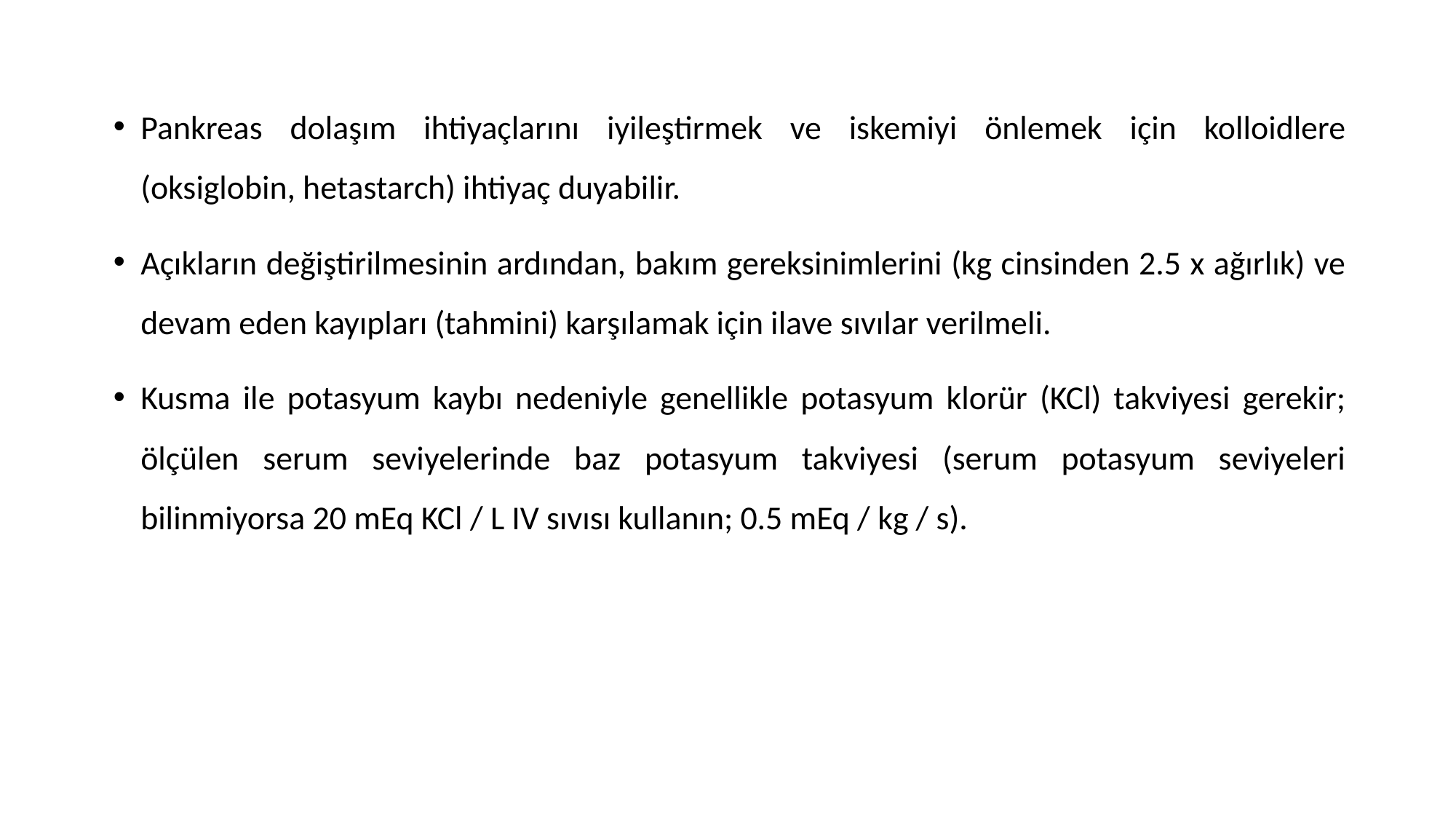

Pankreas dolaşım ihtiyaçlarını iyileştirmek ve iskemiyi önlemek için kolloidlere (oksiglobin, hetastarch) ihtiyaç duyabilir.
Açıkların değiştirilmesinin ardından, bakım gereksinimlerini (kg cinsinden 2.5 x ağırlık) ve devam eden kayıpları (tahmini) karşılamak için ilave sıvılar verilmeli.
Kusma ile potasyum kaybı nedeniyle genellikle potasyum klorür (KCl) takviyesi gerekir; ölçülen serum seviyelerinde baz potasyum takviyesi (serum potasyum seviyeleri bilinmiyorsa 20 mEq KCl / L IV sıvısı kullanın; 0.5 mEq / kg / s).